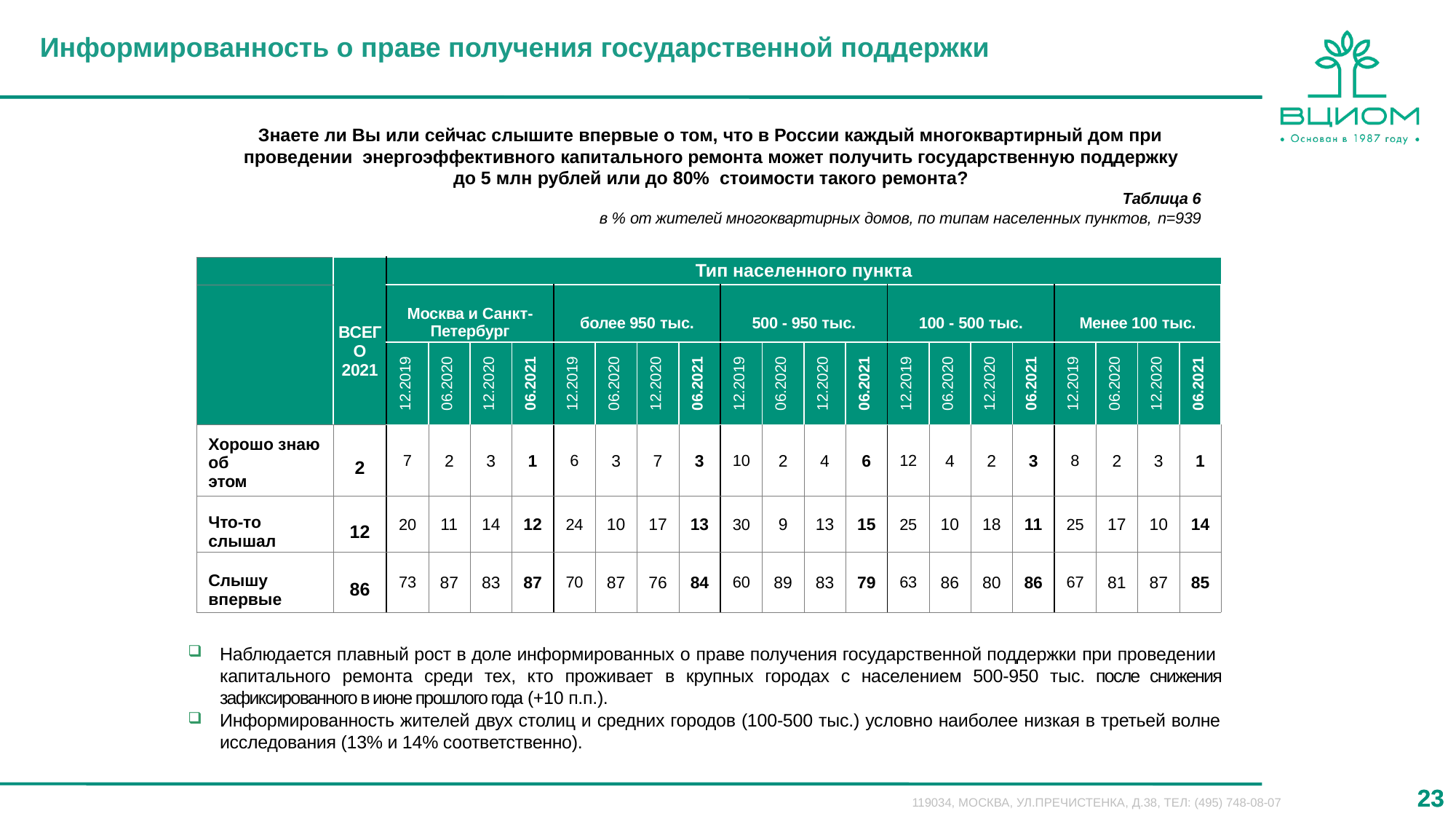

Информированность о праве получения государственной поддержки
Знаете ли Вы или сейчас слышите впервые о том, что в России каждый многоквартирный дом при проведении  энергоэффективного капитального ремонта может получить государственную поддержку до 5 млн рублей или до 80%  стоимости такого ремонта?
Таблица 6
в % от жителей многоквартирных домов, по типам населенных пунктов, n=939
|  | ВСЕГО 2021 | Тип населенного пункта |  |  |  |  |  |  |  |  |  |  |  |  |  |  |  |  |  |  |  |
| --- | --- | --- | --- | --- | --- | --- | --- | --- | --- | --- | --- | --- | --- | --- | --- | --- | --- | --- | --- | --- | --- |
|  | ВСЕГО 2021 | Москва и Санкт- Петербург | Москва и Санкт- Петербург |  |  | более 950 тыс. | более 950 тыс. |  |  | 500 - 950 тыс. | 500 - 950 тыс. |  |  | 100 - 500 тыс. | 100 - 500 тыс. |  |  | Менее 100 тыс. | Менее 100 тыс. |  |  |
|  |  | 12.2019 | 06.2020 | 12.2020 | 06.2021 | 12.2019 | 06.2020 | 12.2020 | 06.2021 | 12.2019 | 06.2020 | 12.2020 | 06.2021 | 12.2019 | 06.2020 | 12.2020 | 06.2021 | 12.2019 | 06.2020 | 12.2020 | 06.2021 |
| Хорошо знаю об этом | 2 | 7 | 2 | 3 | 1 | 6 | 3 | 7 | 3 | 10 | 2 | 4 | 6 | 12 | 4 | 2 | 3 | 8 | 2 | 3 | 1 |
| Что-то слышал | 12 | 20 | 11 | 14 | 12 | 24 | 10 | 17 | 13 | 30 | 9 | 13 | 15 | 25 | 10 | 18 | 11 | 25 | 17 | 10 | 14 |
| Слышу впервые | 86 | 73 | 87 | 83 | 87 | 70 | 87 | 76 | 84 | 60 | 89 | 83 | 79 | 63 | 86 | 80 | 86 | 67 | 81 | 87 | 85 |
Наблюдается плавный рост в доле информированных о праве получения государственной поддержки при проведении  капитального ремонта среди тех, кто проживает в крупных городах с населением 500-950 тыс. после снижения зафиксированного в июне прошлого года (+10 п.п.).
Информированность жителей двух столиц и средних городов (100-500 тыс.) условно наиболее низкая в третьей волне исследования (13% и 14% соответственно).